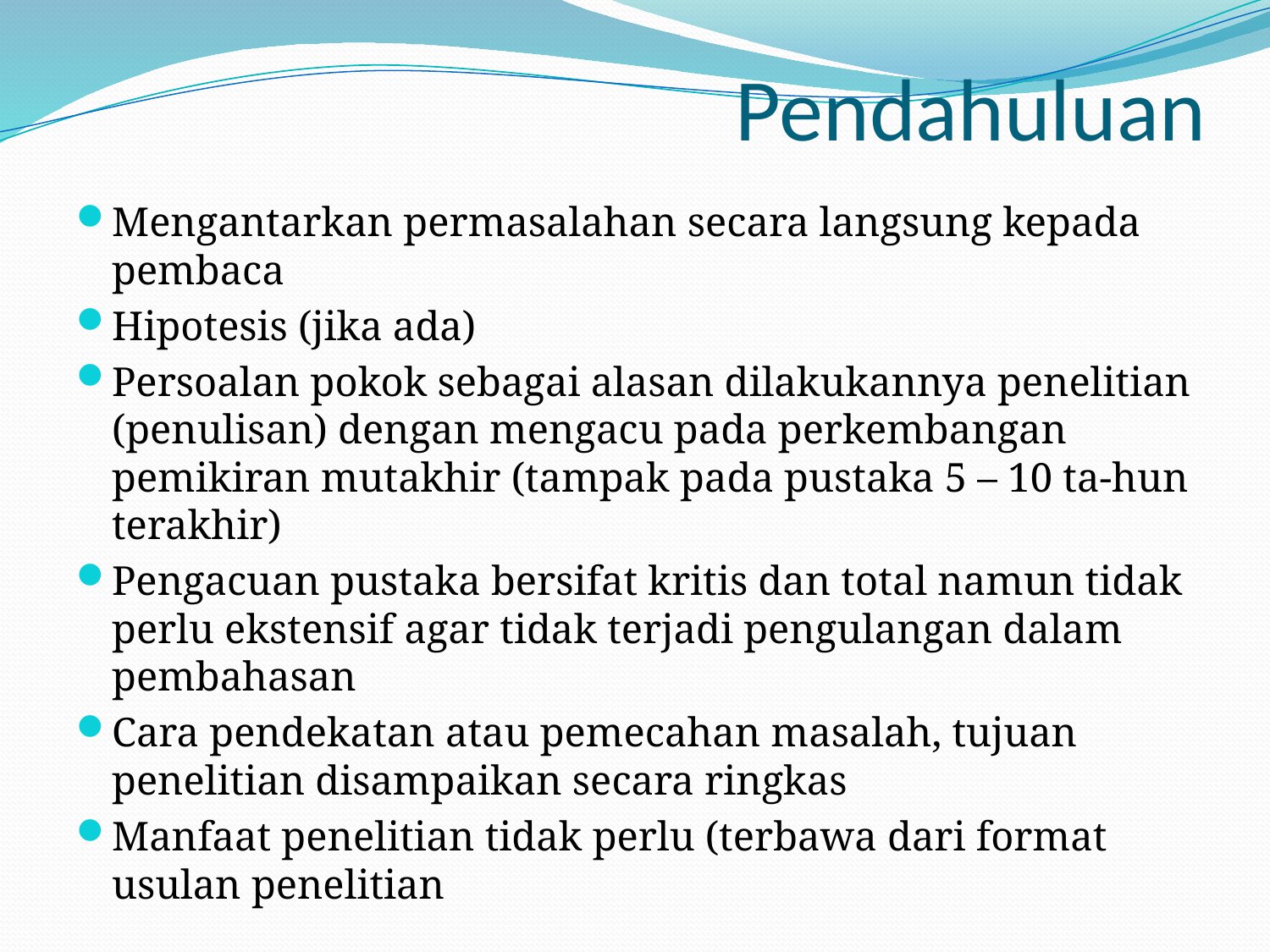

# Pendahuluan
Mengantarkan permasalahan secara langsung kepada pembaca
Hipotesis (jika ada)
Persoalan pokok sebagai alasan dilakukannya penelitian (penulisan) dengan mengacu pada perkembangan pemikiran mutakhir (tampak pada pustaka 5 – 10 ta-hun terakhir)
Pengacuan pustaka bersifat kritis dan total namun tidak perlu ekstensif agar tidak terjadi pengulangan dalam pembahasan
Cara pendekatan atau pemecahan masalah, tujuan penelitian disampaikan secara ringkas
Manfaat penelitian tidak perlu (terbawa dari format usulan penelitian